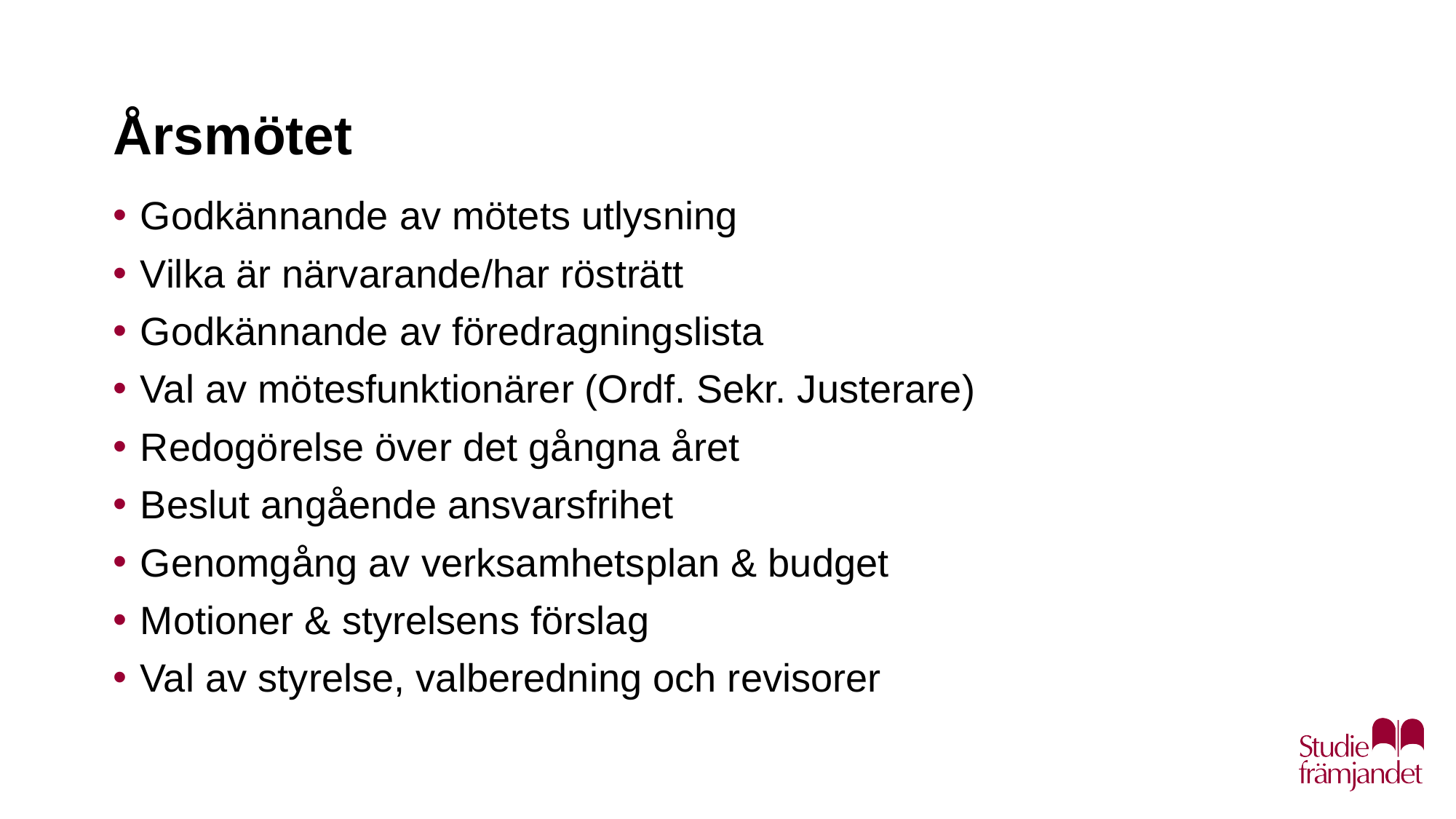

# Årsmötet
Godkännande av mötets utlysning
Vilka är närvarande/har rösträtt
Godkännande av föredragningslista
Val av mötesfunktionärer (Ordf. Sekr. Justerare)
Redogörelse över det gångna året
Beslut angående ansvarsfrihet
Genomgång av verksamhetsplan & budget
Motioner & styrelsens förslag
Val av styrelse, valberedning och revisorer